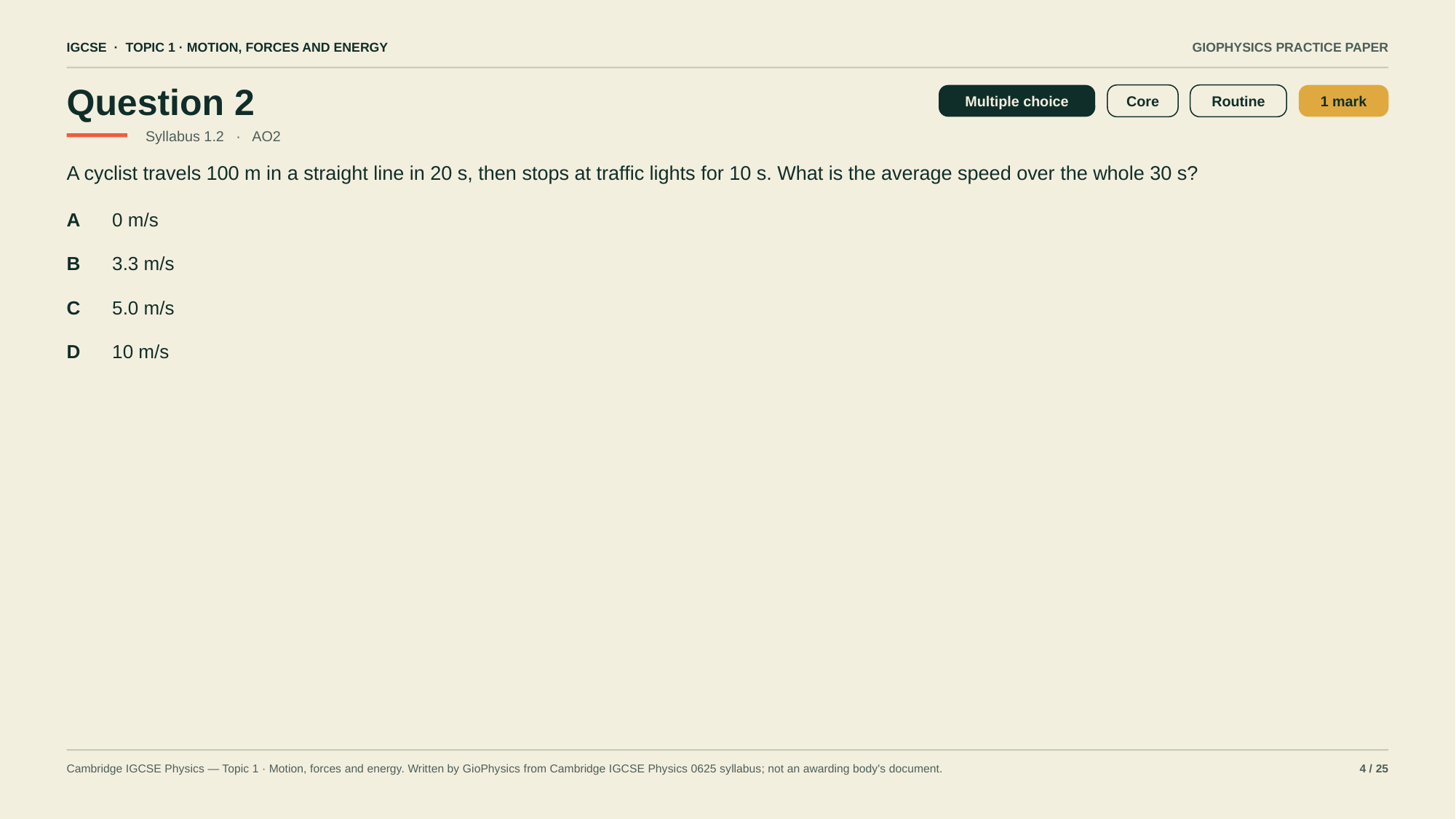

IGCSE  ·  TOPIC 1 · MOTION, FORCES AND ENERGY
GIOPHYSICS PRACTICE PAPER

Question 2

Multiple choice

Core

Routine

1 mark
Syllabus 1.2   ·   AO2

A cyclist travels 100 m in a straight line in 20 s, then stops at traffic lights for 10 s. What is the average speed over the whole 30 s?
A
0 m/s
B
3.3 m/s
C
5.0 m/s
D
10 m/s

Cambridge IGCSE Physics — Topic 1 · Motion, forces and energy. Written by GioPhysics from Cambridge IGCSE Physics 0625 syllabus; not an awarding body's document.
4 / 25